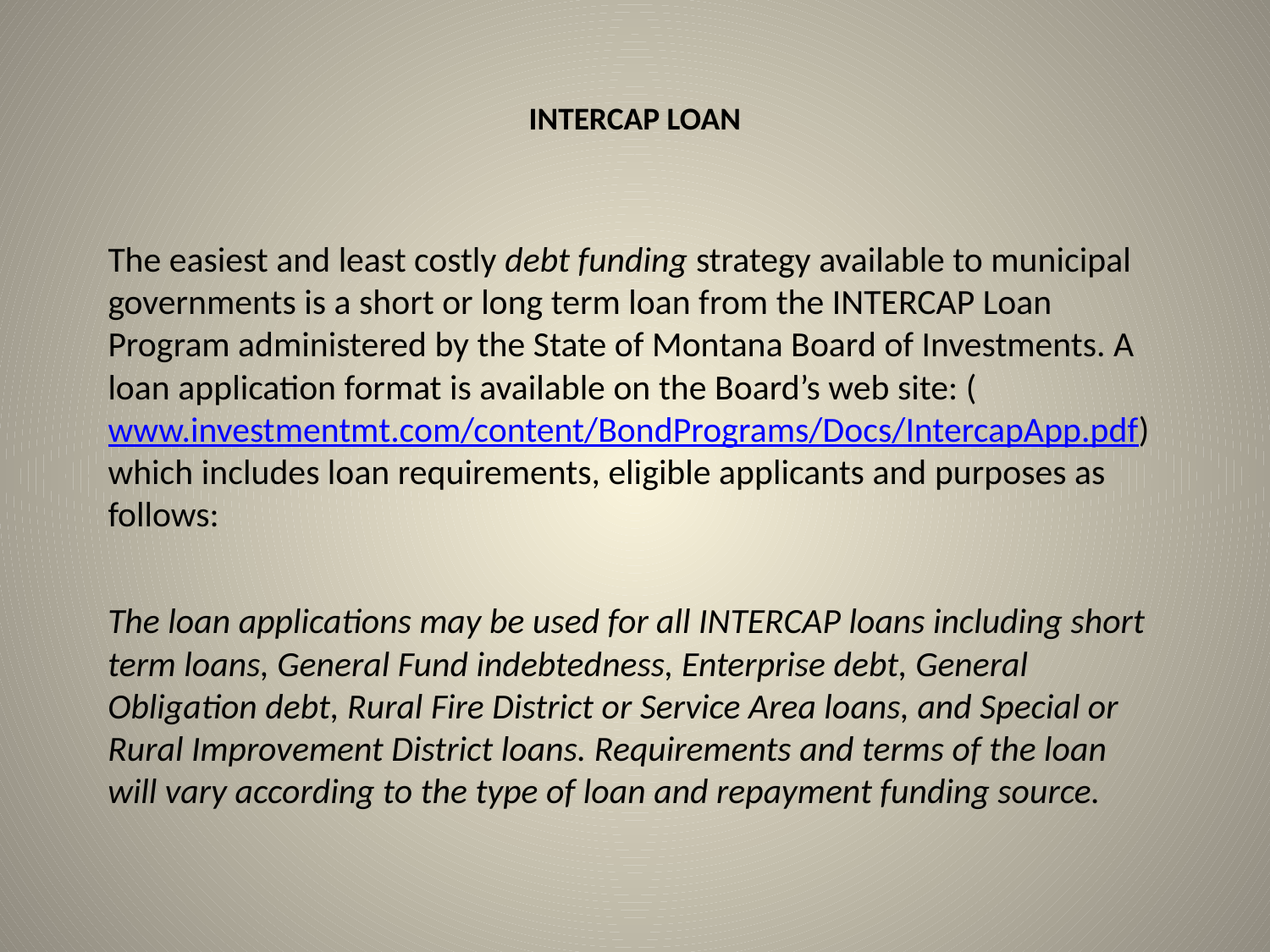

# INTERCAP LOAN
The easiest and least costly debt funding strategy available to municipal governments is a short or long term loan from the INTERCAP Loan Program administered by the State of Montana Board of Investments. A loan application format is available on the Board’s web site: (www.investmentmt.com/content/BondPrograms/Docs/IntercapApp.pdf)  which includes loan requirements, eligible applicants and purposes as follows:
The loan applications may be used for all INTERCAP loans including short term loans, General Fund indebtedness, Enterprise debt, General Obligation debt, Rural Fire District or Service Area loans, and Special or Rural Improvement District loans. Requirements and terms of the loan will vary according to the type of loan and repayment funding source.